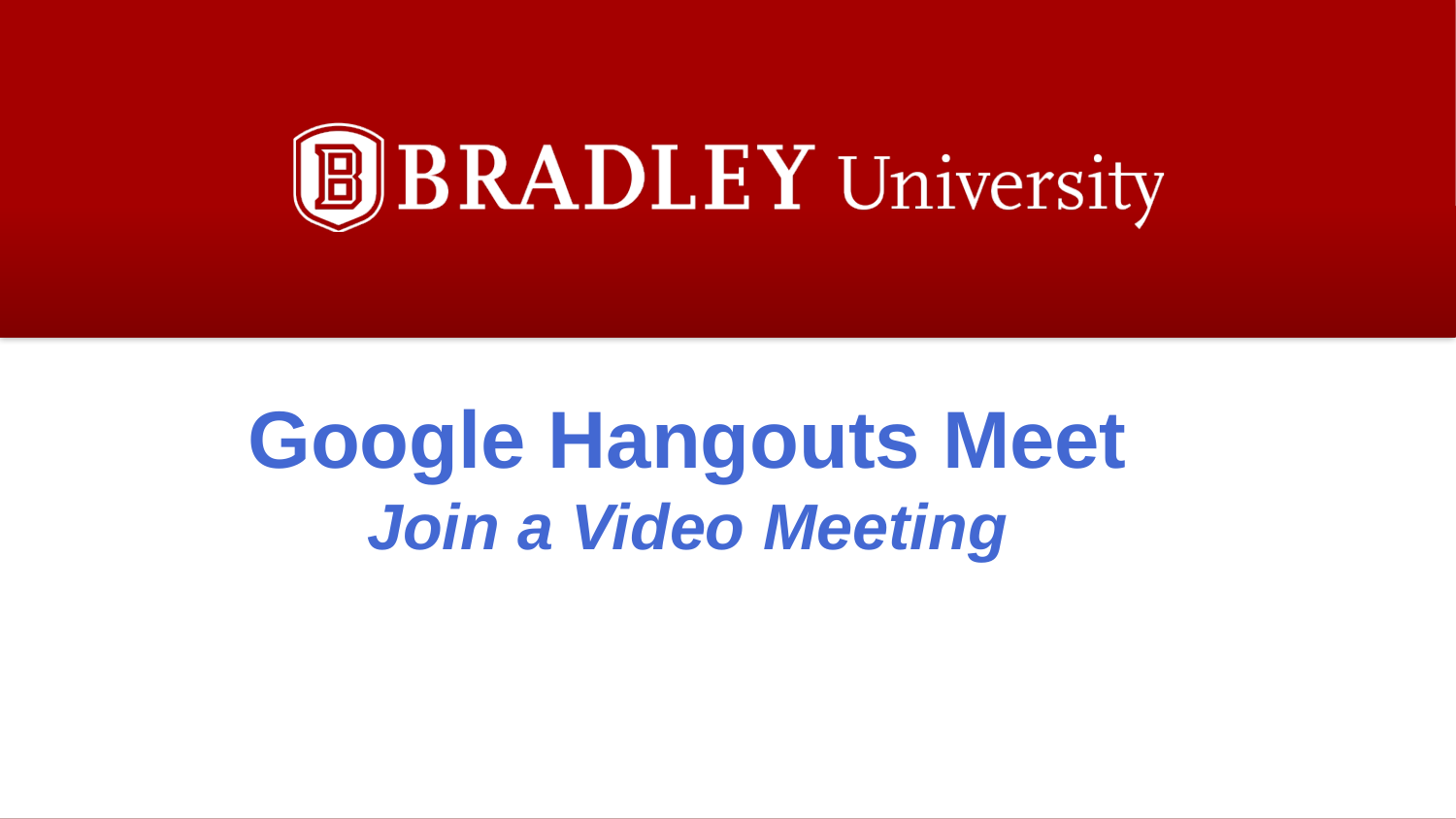

# Google Hangouts Meet Join a Video Meeting